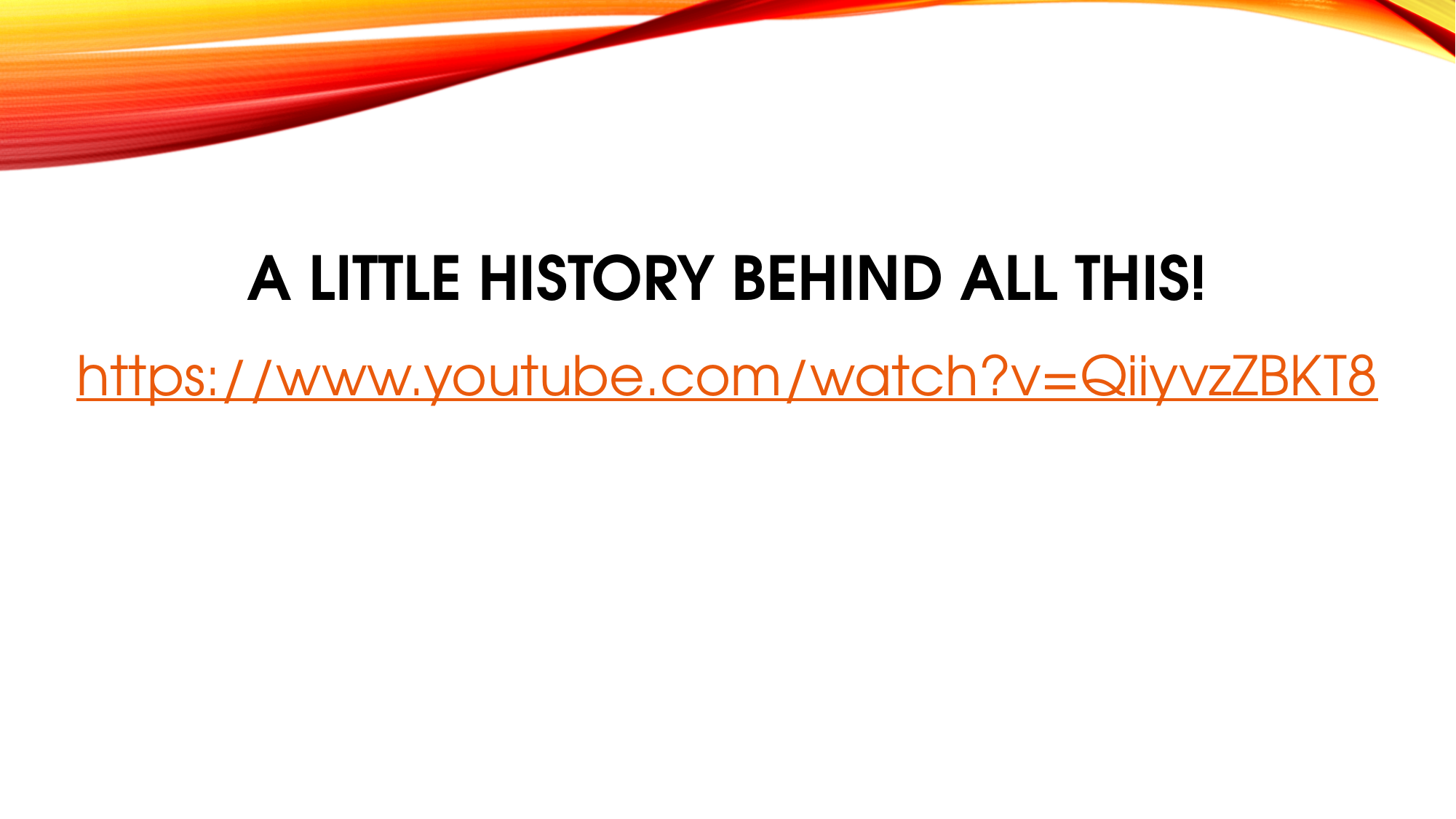

# A little HISTORY BEHIND ALL THIS!
https://www.youtube.com/watch?v=QiiyvzZBKT8